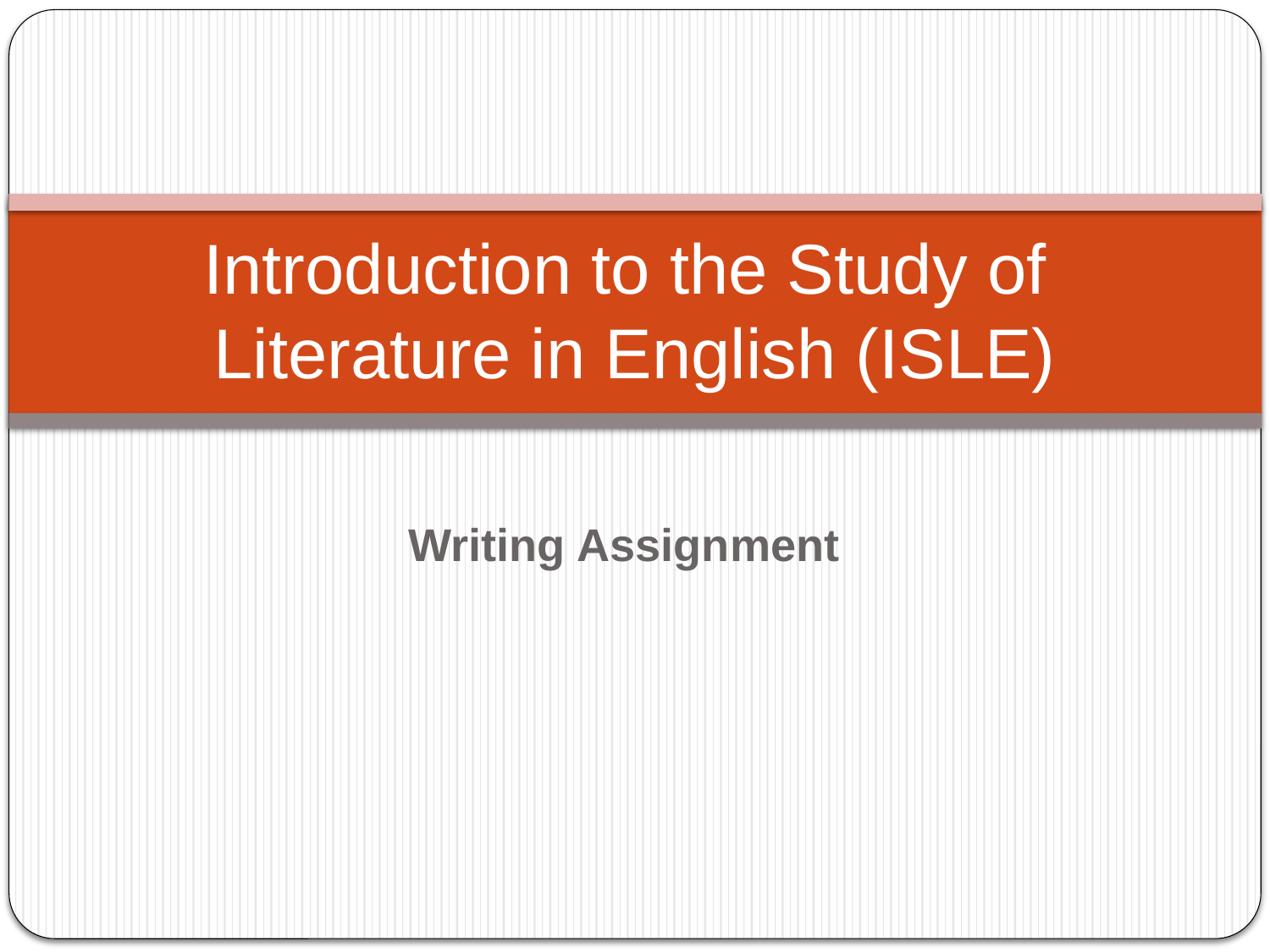

# Introduction to the Study of Literature in English (ISLE)

Writing Assignment